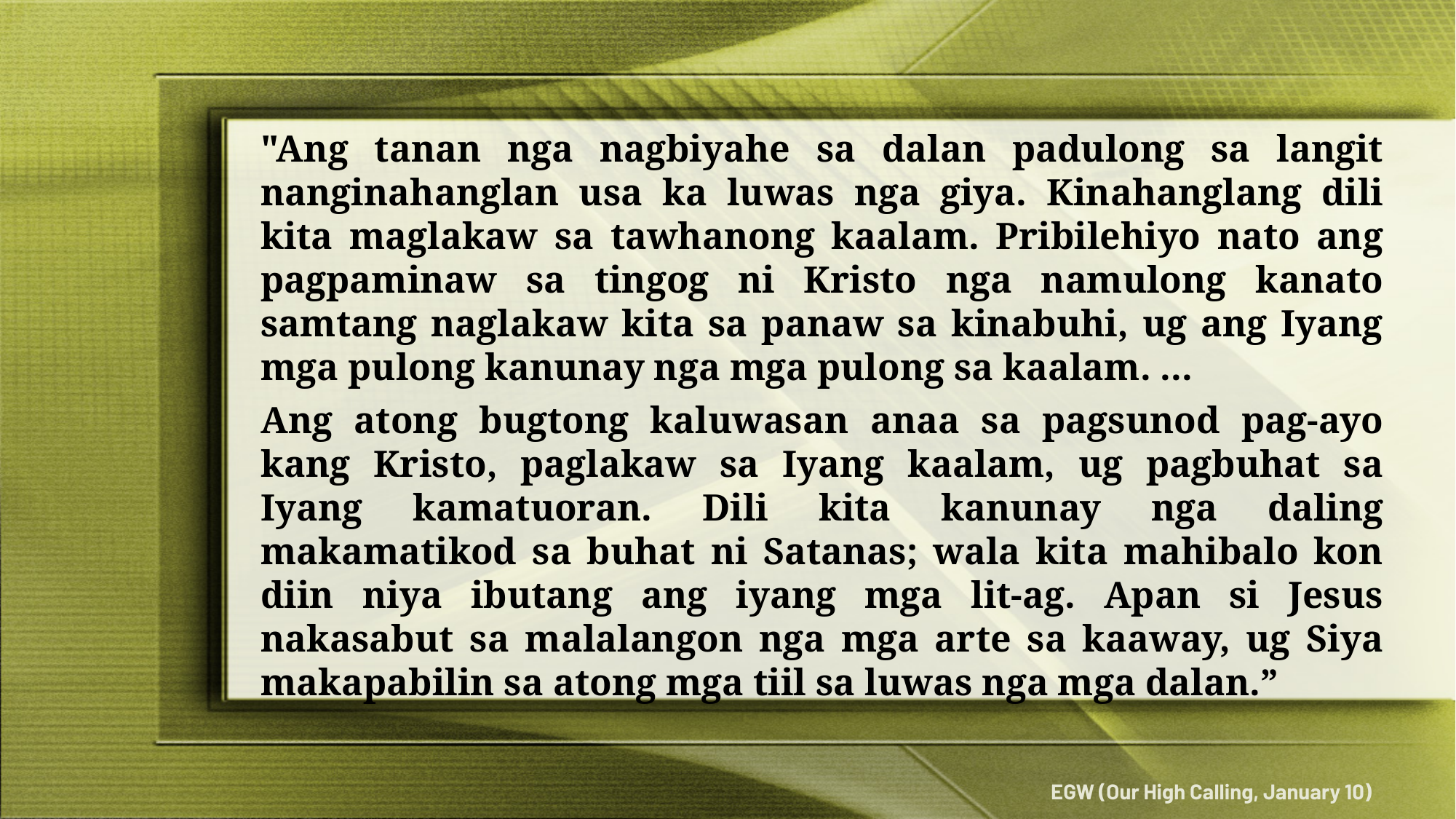

"Ang tanan nga nagbiyahe sa dalan padulong sa langit nanginahanglan usa ka luwas nga giya. Kinahanglang dili kita maglakaw sa tawhanong kaalam. Pribilehiyo nato ang pagpaminaw sa tingog ni Kristo nga namulong kanato samtang naglakaw kita sa panaw sa kinabuhi, ug ang Iyang mga pulong kanunay nga mga pulong sa kaalam. ...
Ang atong bugtong kaluwasan anaa sa pagsunod pag-ayo kang Kristo, paglakaw sa Iyang kaalam, ug pagbuhat sa Iyang kamatuoran. Dili kita kanunay nga daling makamatikod sa buhat ni Satanas; wala kita mahibalo kon diin niya ibutang ang iyang mga lit-ag. Apan si Jesus nakasabut sa malalangon nga mga arte sa kaaway, ug Siya makapabilin sa atong mga tiil sa luwas nga mga dalan.”
EGW (Our High Calling, January 10)